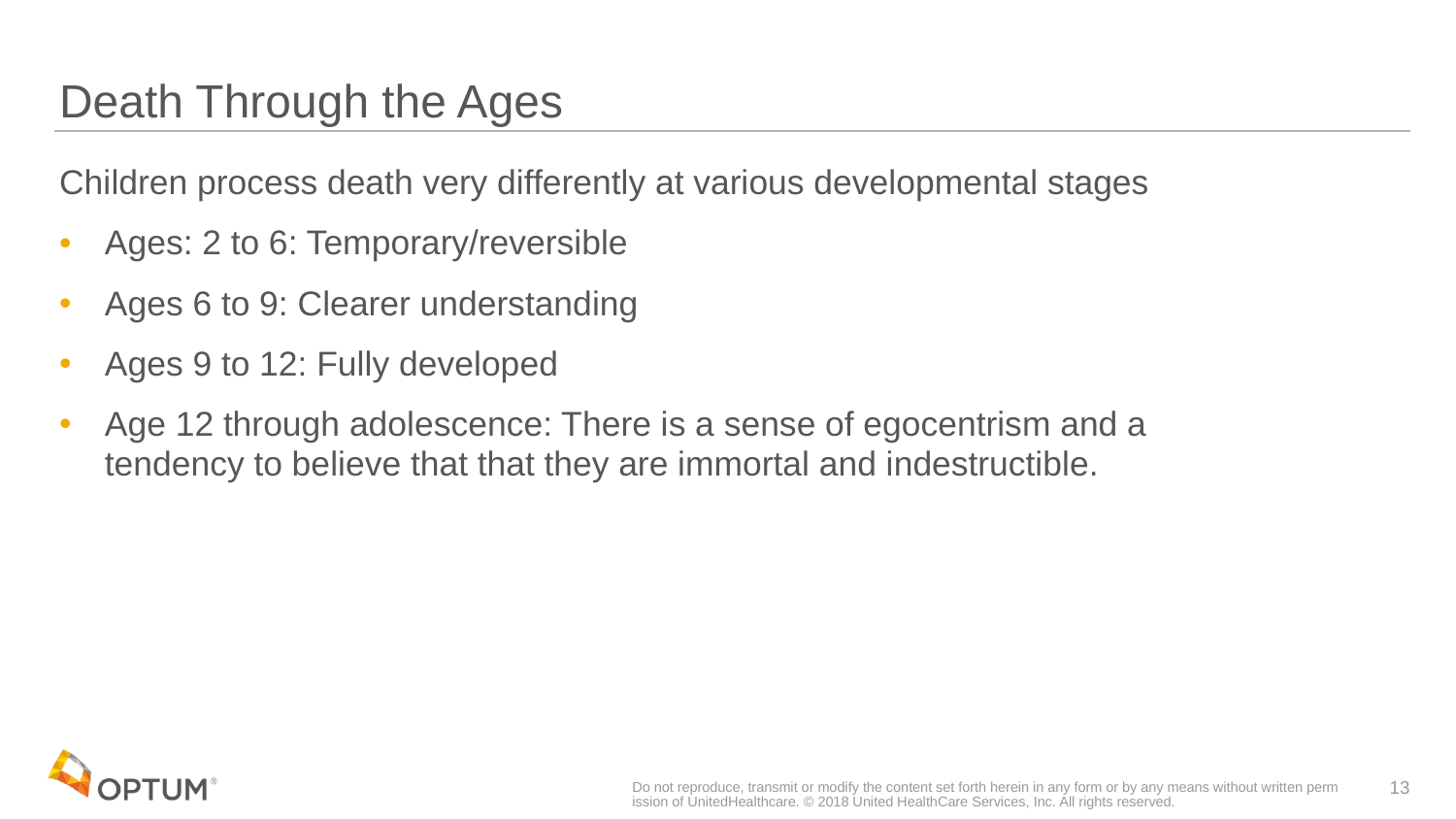

# Death Through the Ages
Children process death very differently at various developmental stages
Ages: 2 to 6: Temporary/reversible
Ages 6 to 9: Clearer understanding
Ages 9 to 12: Fully developed
Age 12 through adolescence: There is a sense of egocentrism and a              tendency to believe that that they are immortal and indestructible.

Do not reproduce, transmit or modify the content set forth herein in any form or by any means without written permission of UnitedHealthcare. © 2018 United HealthCare Services, Inc. All rights reserved.
13